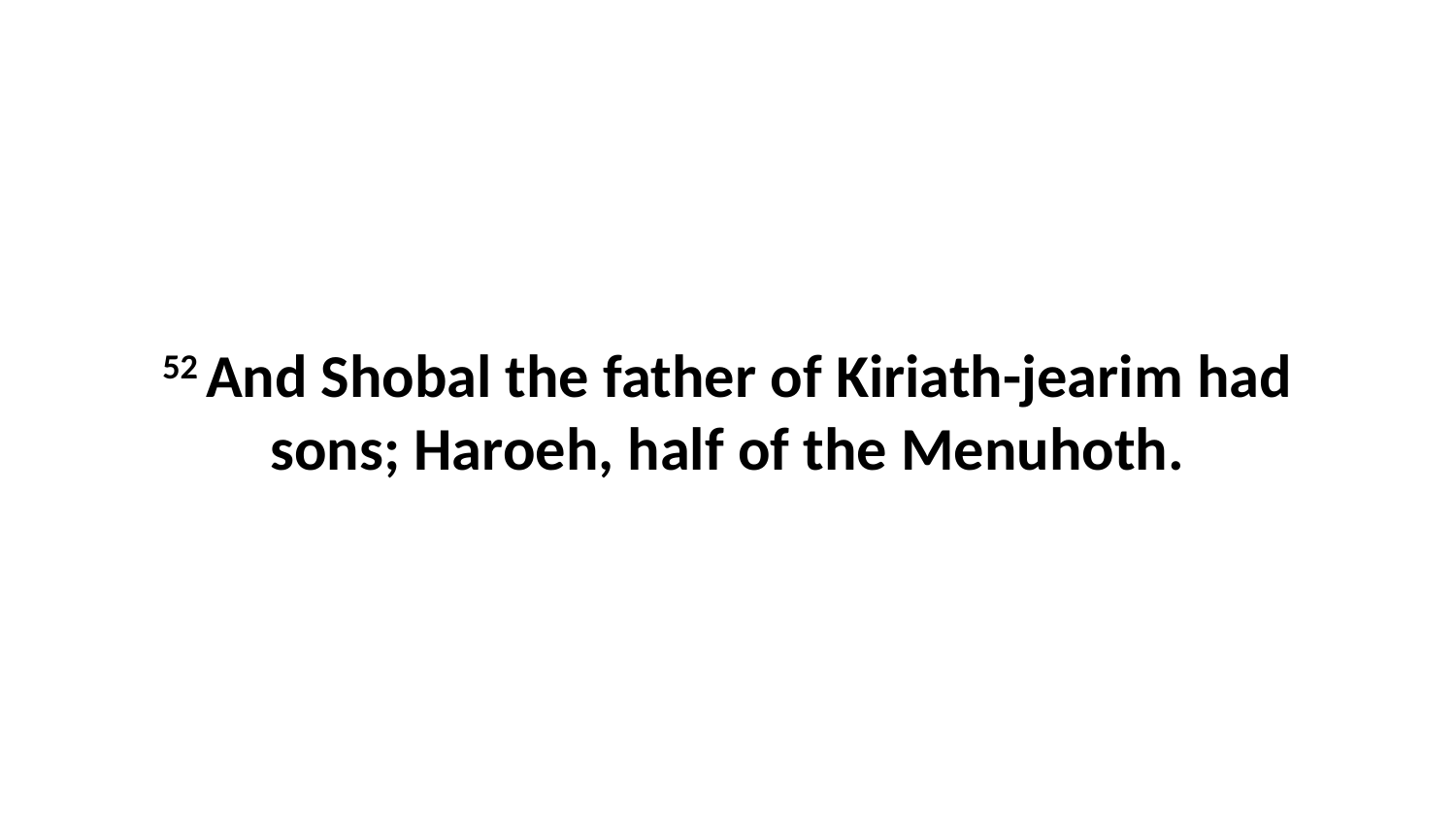

52 And Shobal the father of Kiriath-jearim had sons; Haroeh, half of the Menuhoth.